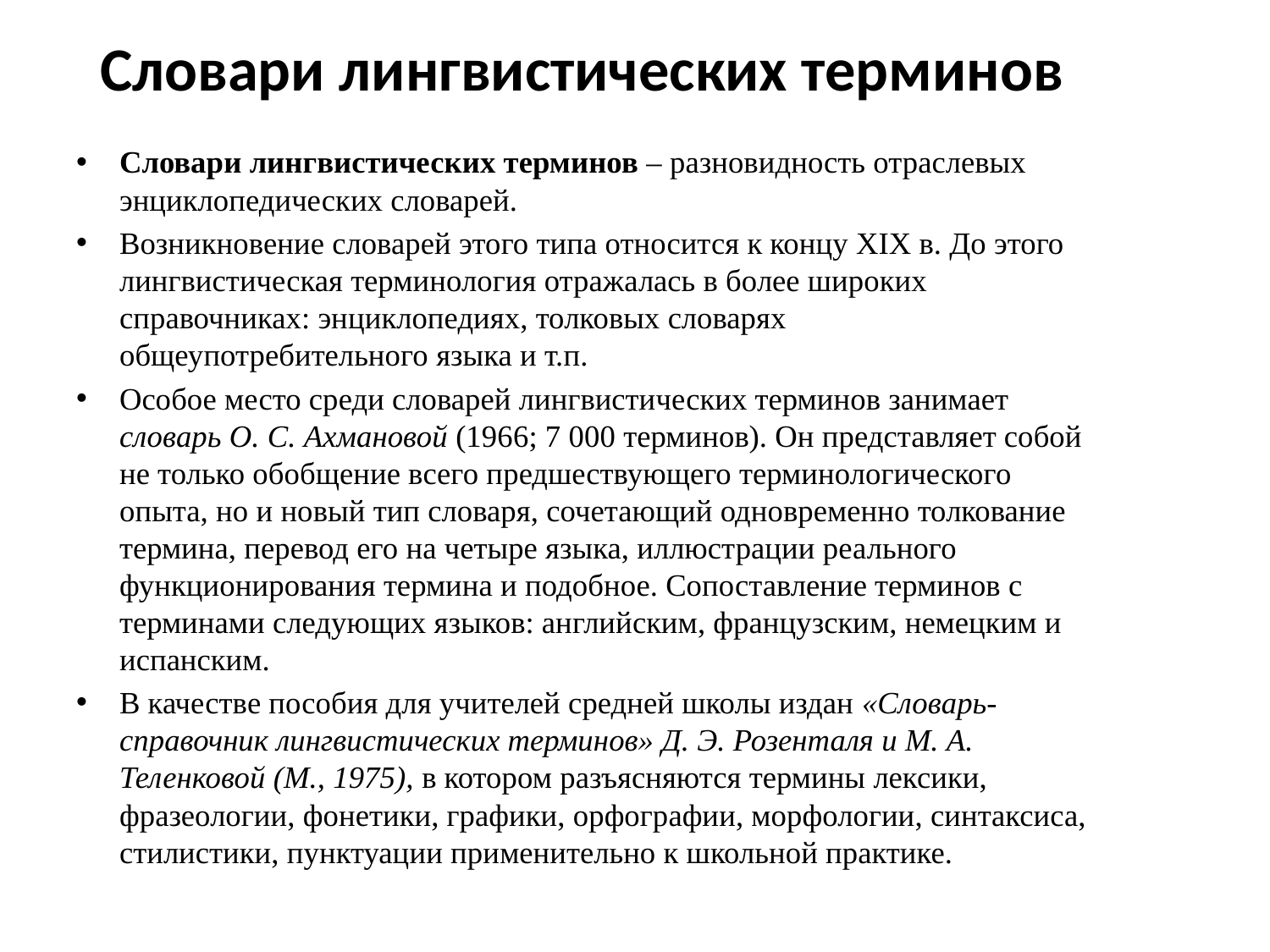

# Словари лингвистических терминов
Словари лингвистических терминов – разновидность отраслевых энциклопедических словарей.
Возникновение словарей этого типа относится к концу XIX в. До этого лингвистическая терминология отражалась в более широких справочниках: энциклопедиях, толковых словарях общеупотребительного языка и т.п.
Особое место среди словарей лингвистических терминов занимает словарь О. С. Ахмановой (1966; 7 000 терминов). Он представляет собой не только обобщение всего предшествующего терминологического опыта, но и новый тип словаря, сочетающий одновременно толкование термина, перевод его на четыре языка, иллюстрации реального функционирования термина и подобное. Сопоставление терминов с терминами следующих языков: английским, французским, немецким и испанским.
В качестве пособия для учителей средней школы издан «Словарь-справочник лингвистических терминов» Д. Э. Розенталя и М. А. Теленковой (М., 1975), в котором разъясняются термины лексики, фразеологии, фонетики, графики, орфографии, морфологии, синтаксиса, стилистики, пунктуации применительно к школьной практике.